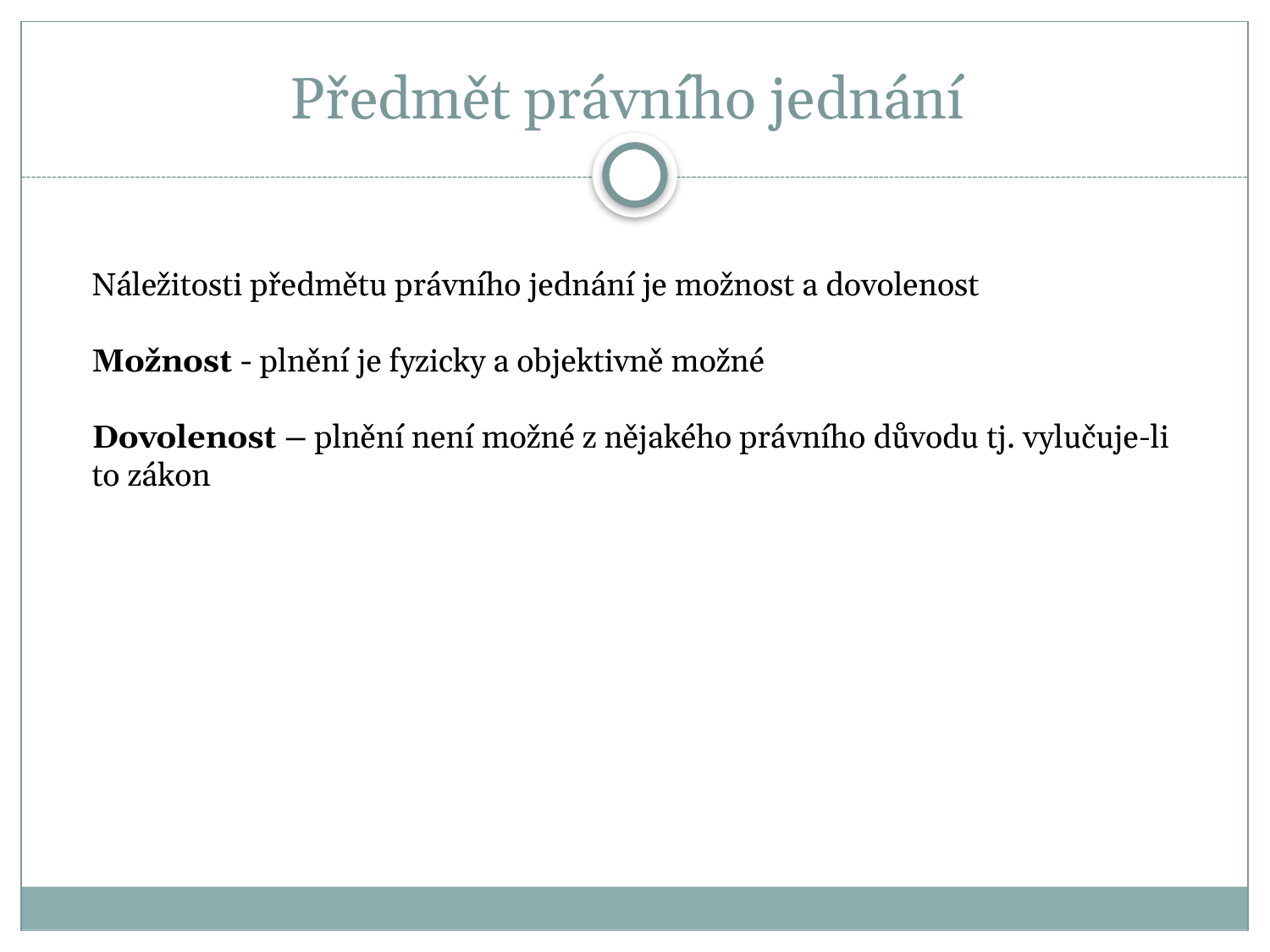

# Předmět právního jednání
Náležitosti předmětu právního jednání je možnost a dovolenost

Možnost - plnění je fyzicky a objektivně možné

Dovolenost – plnění není možné z nějakého právního důvodu tj. vylučuje-li to zákon